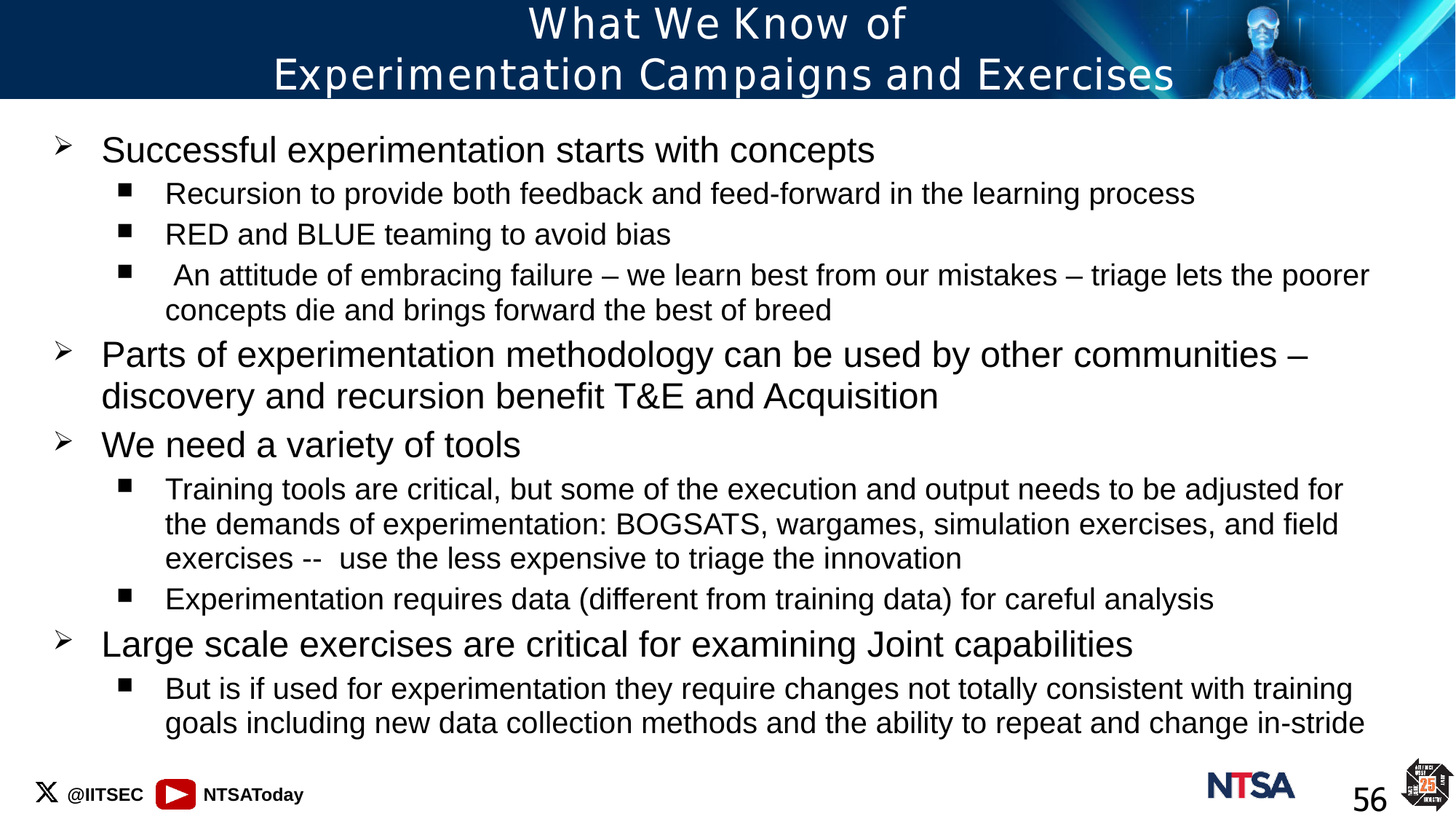

# What We Know of Experimentation Campaigns and Exercises
Successful experimentation starts with concepts
Recursion to provide both feedback and feed-forward in the learning process
RED and BLUE teaming to avoid bias
 An attitude of embracing failure – we learn best from our mistakes – triage lets the poorer concepts die and brings forward the best of breed
Parts of experimentation methodology can be used by other communities – discovery and recursion benefit T&E and Acquisition
We need a variety of tools
Training tools are critical, but some of the execution and output needs to be adjusted for the demands of experimentation: BOGSATS, wargames, simulation exercises, and field exercises --  use the less expensive to triage the innovation
Experimentation requires data (different from training data) for careful analysis
Large scale exercises are critical for examining Joint capabilities
But is if used for experimentation they require changes not totally consistent with training goals including new data collection methods and the ability to repeat and change in-stride

56